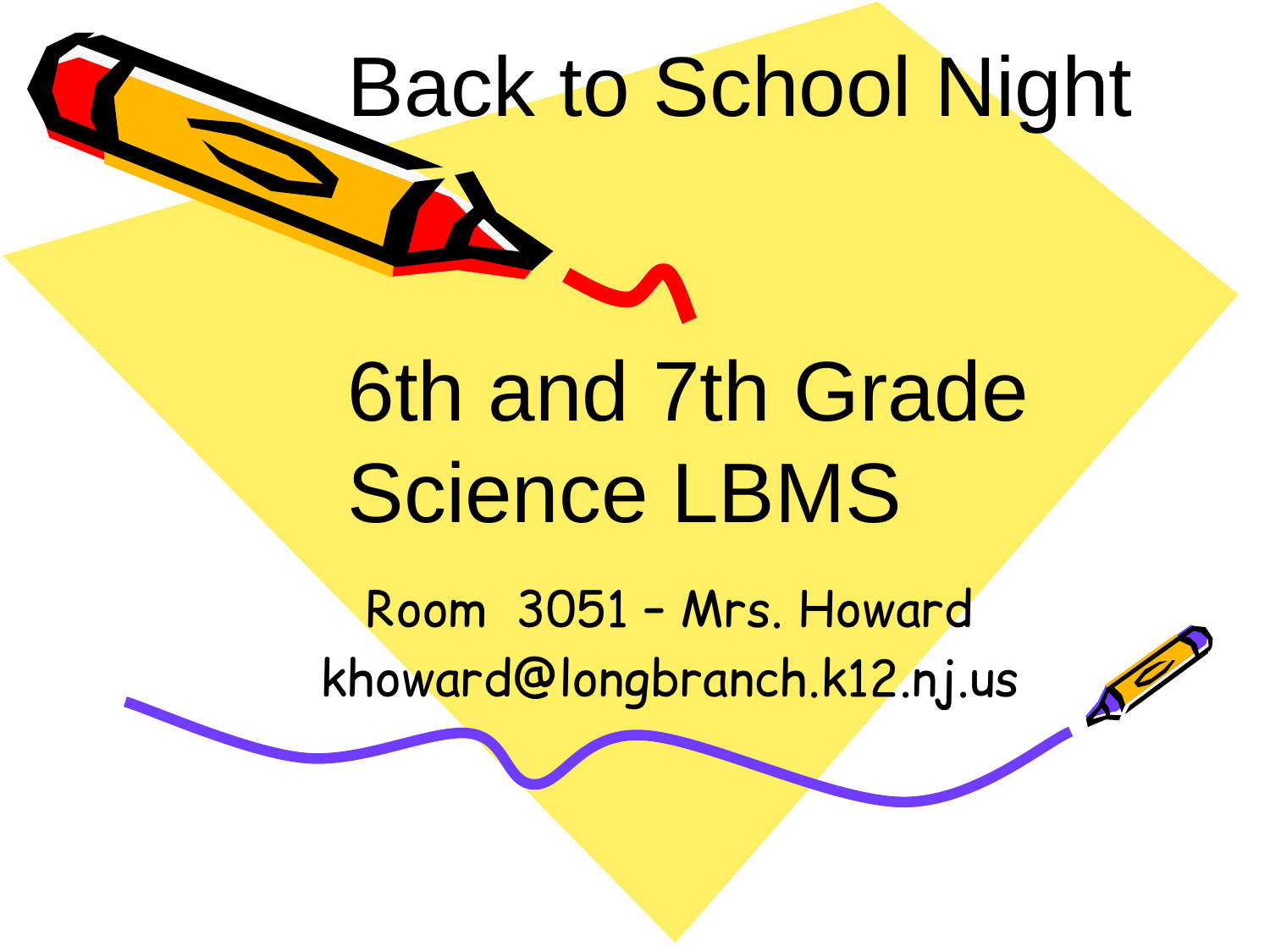

Back to School Night

6th and 7th Grade Science LBMS

Room  3051 – Mrs. Howard
khoward@longbranch.k12.nj.us